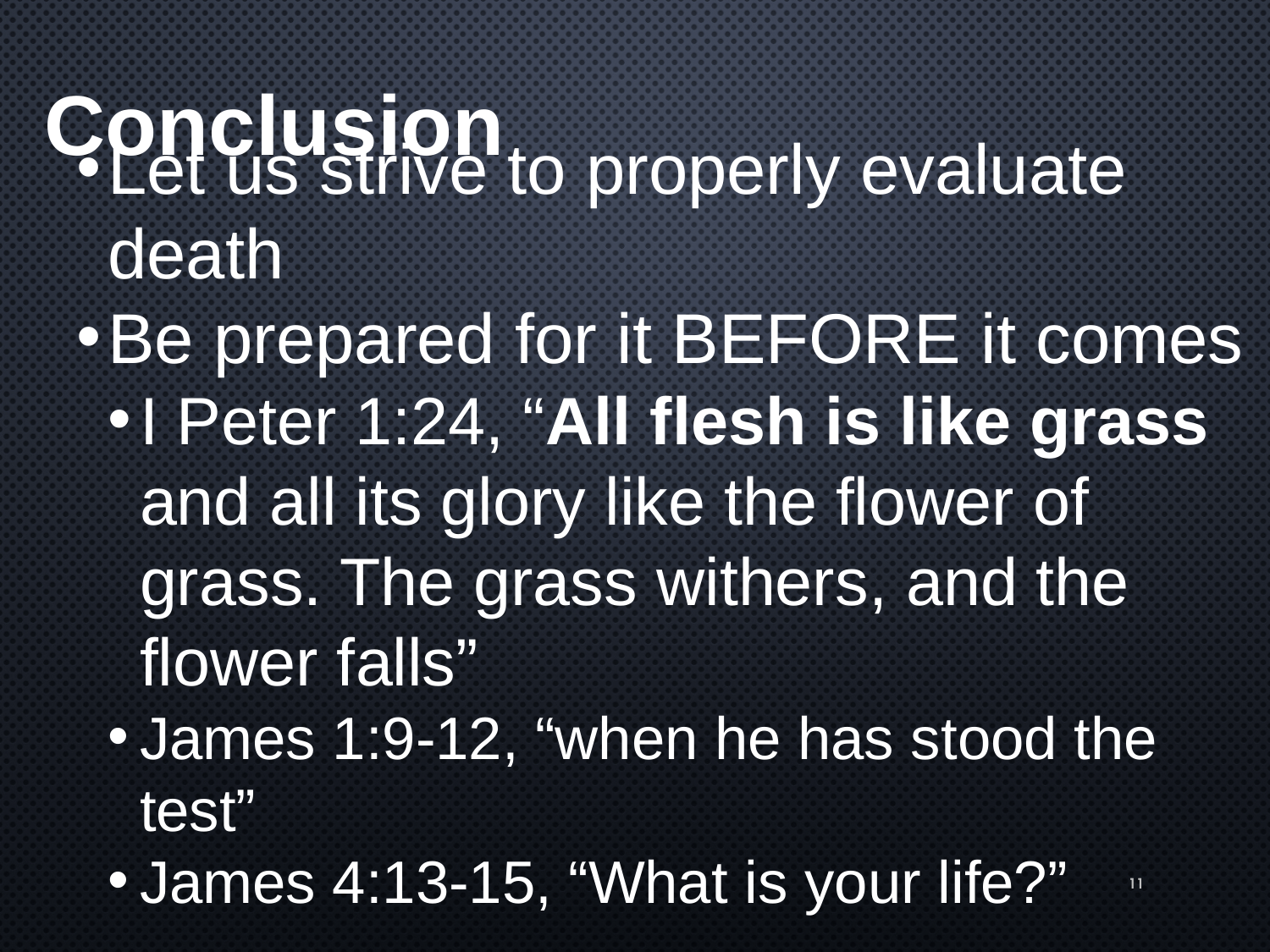

Conclusion
Let us strive to properly evaluate death
Be prepared for it BEFORE it comes
I Peter 1:24, “All flesh is like grass and all its glory like the flower of grass. The grass withers, and the flower falls”
James 1:9-12, “when he has stood the test”
James 4:13-15, “What is your life?”
11